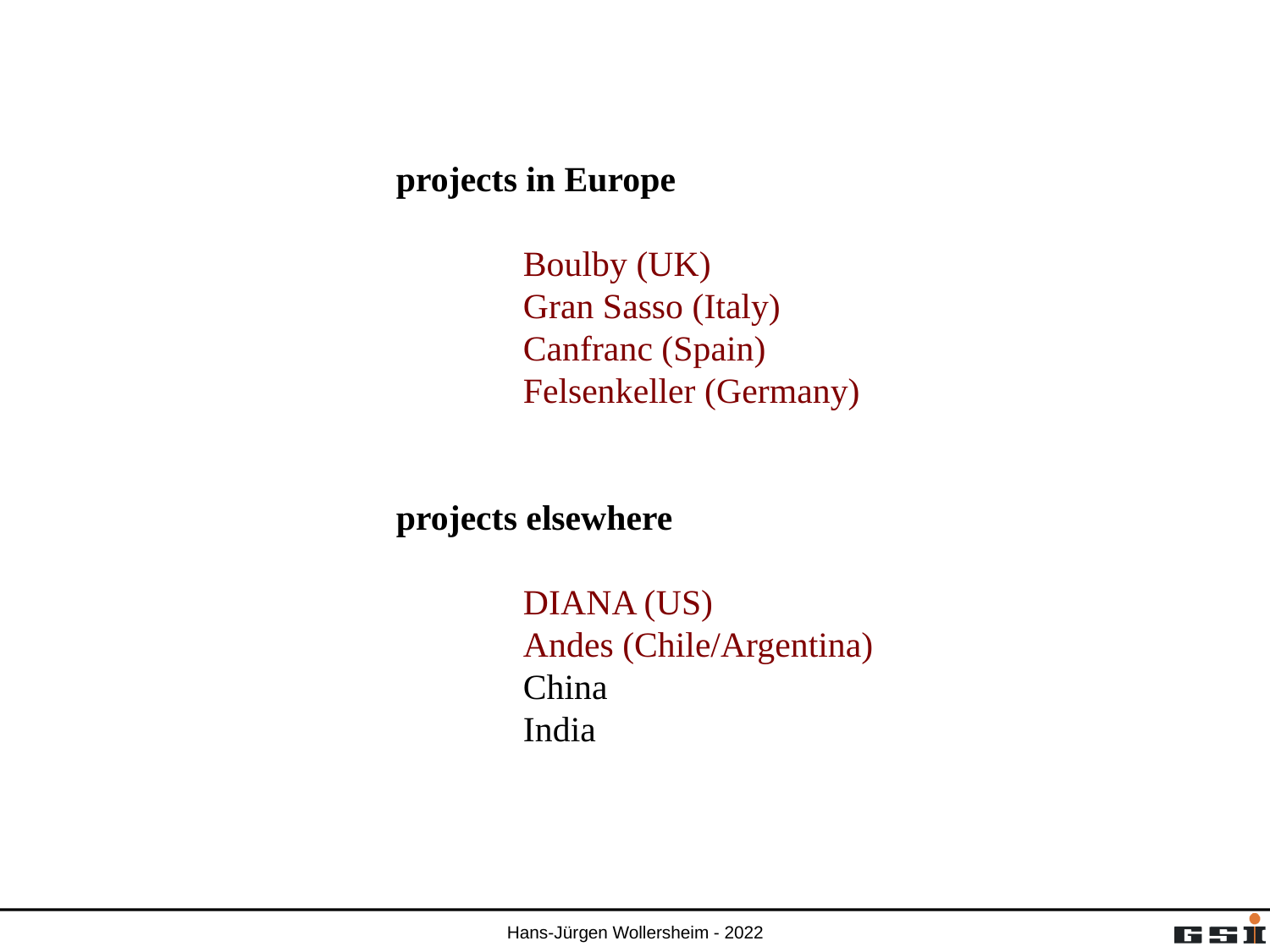

#
projects in Europe

	Boulby (UK)
	Gran Sasso (Italy)
	Canfranc (Spain)
	Felsenkeller (Germany)

projects elsewhere

	DIANA (US)
	Andes (Chile/Argentina)
	China
	India